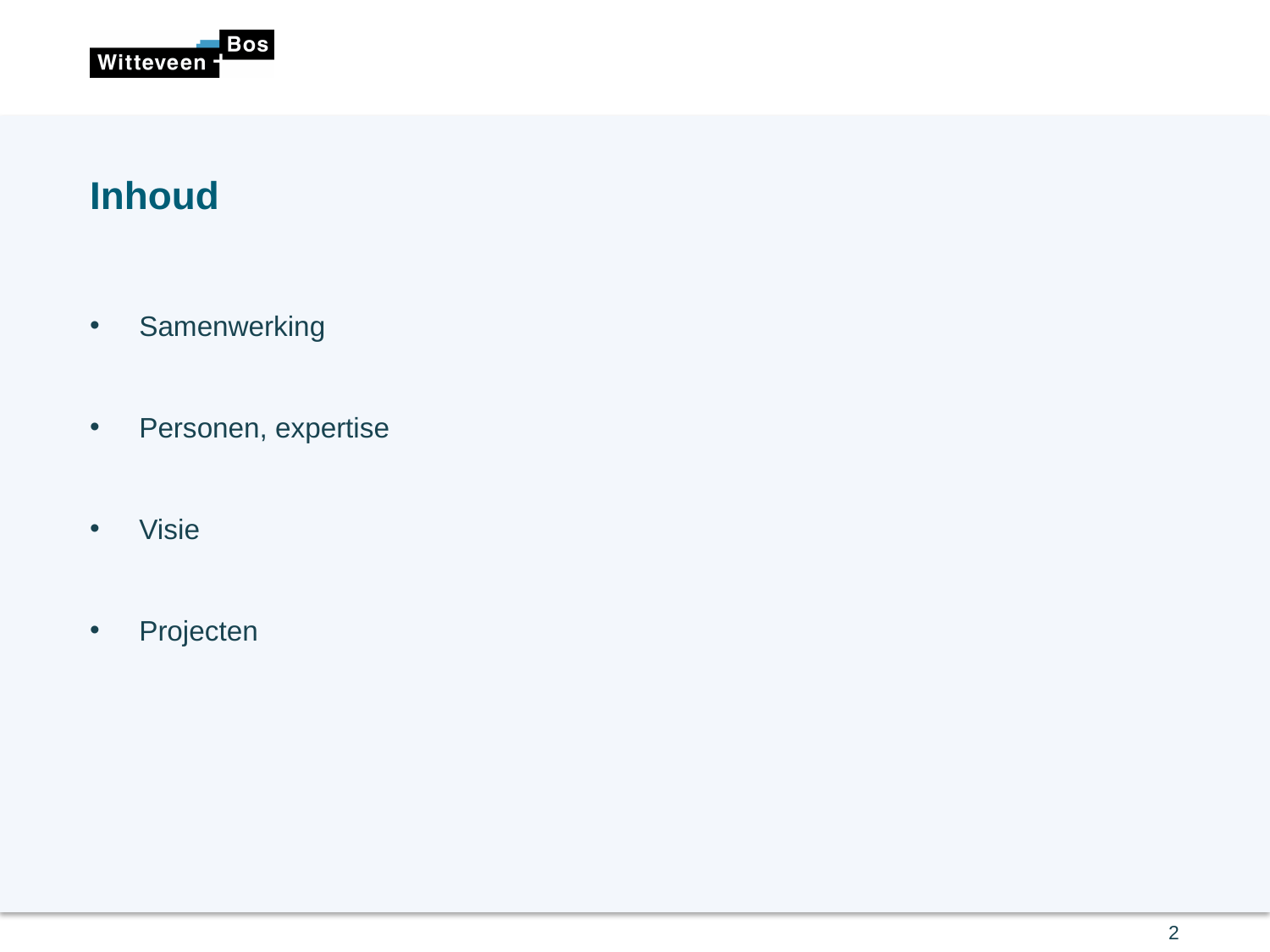

# Inhoud

Samenwerking

Personen, expertise

Visie

Projecten

2